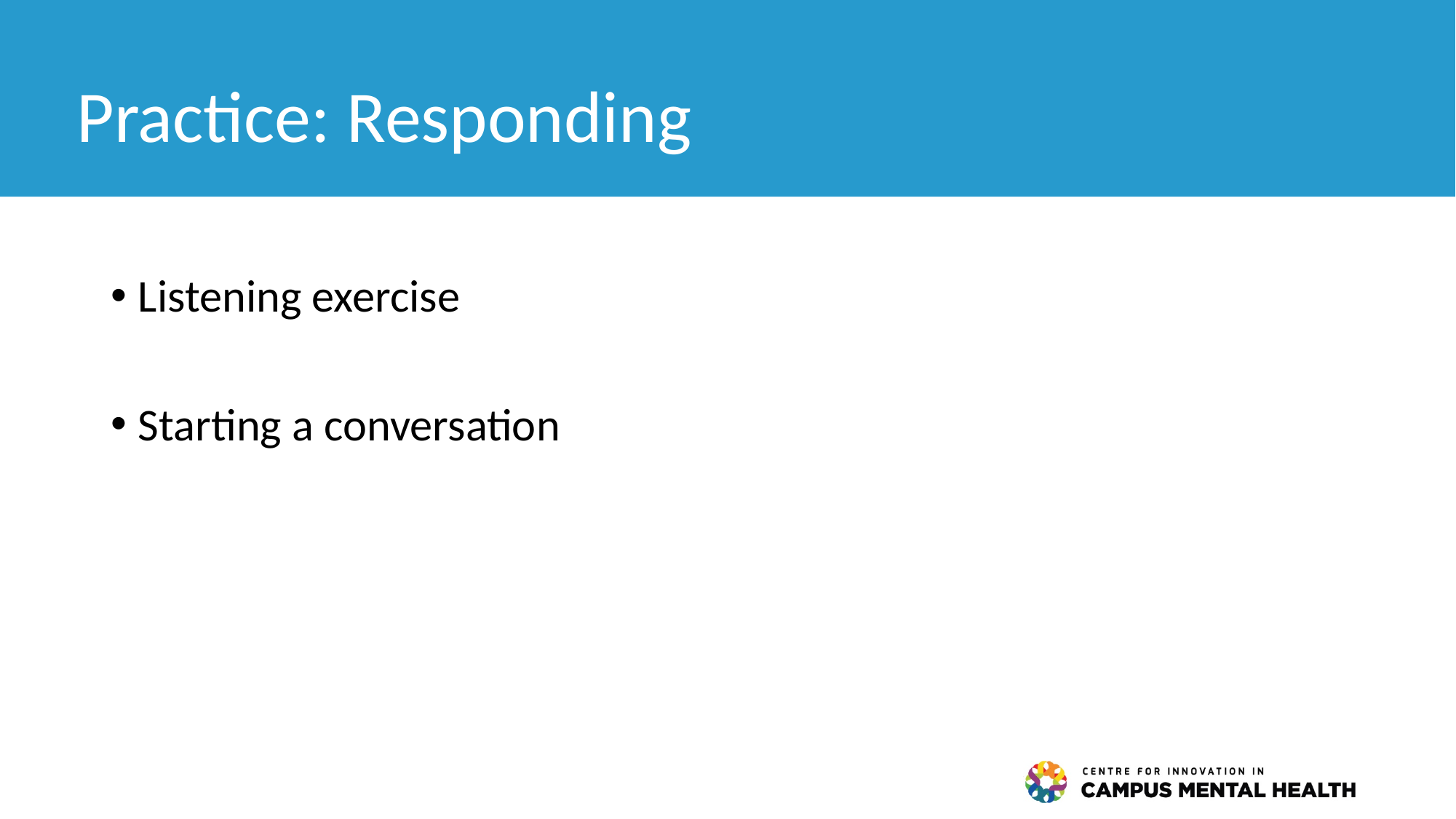

# Practice: Responding
Listening exercise

Starting a conversation